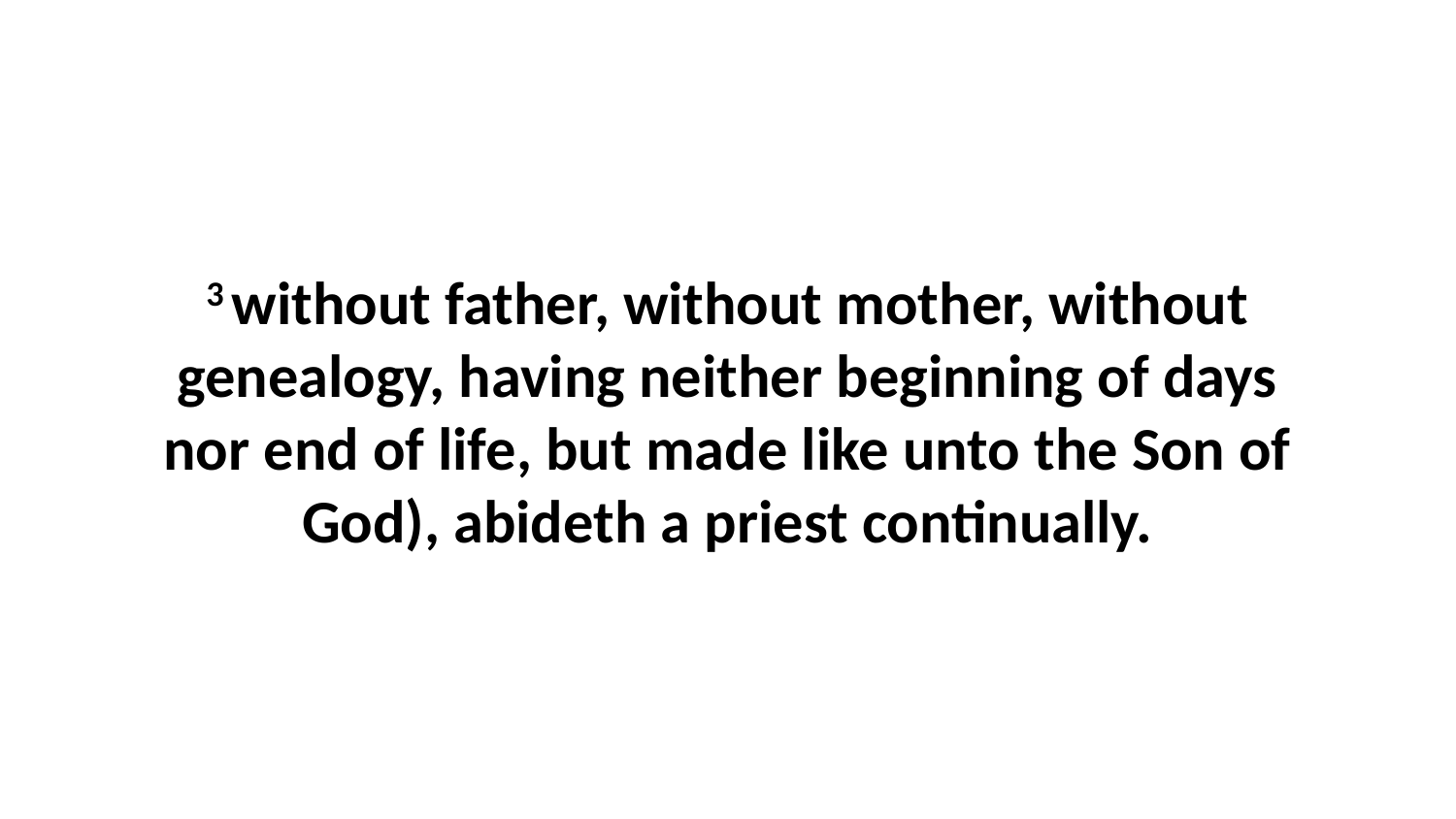

3 without father, without mother, without genealogy, having neither beginning of days nor end of life, but made like unto the Son of God), abideth a priest continually.